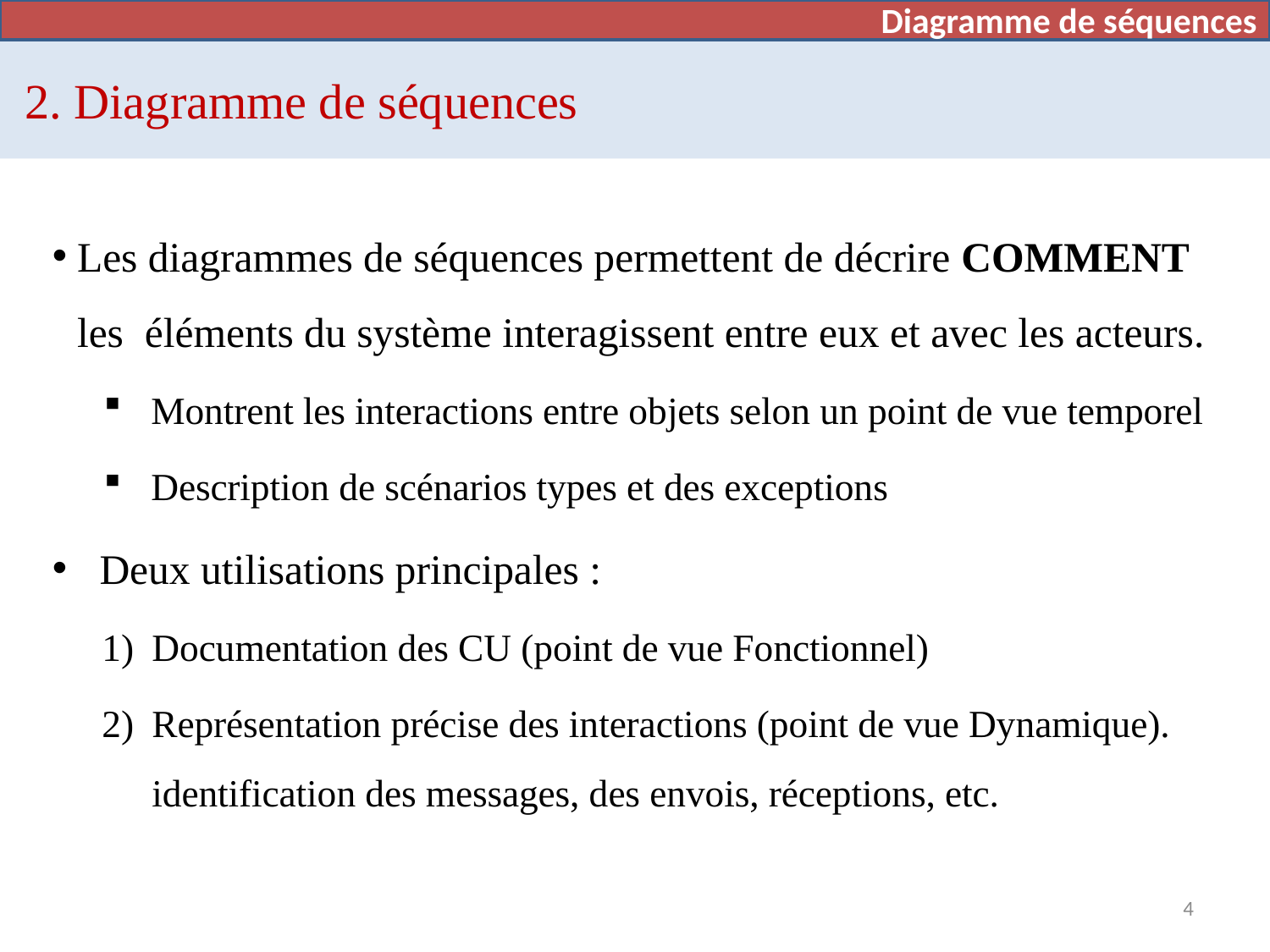

Diagramme de séquences
# 2. Diagramme de séquences
Les diagrammes de séquences permettent de décrire COMMENT les  éléments du système interagissent entre eux et avec les acteurs.
Montrent les interactions entre objets selon un point de vue temporel
Description de scénarios types et des exceptions
Deux utilisations principales :
Documentation des CU (point de vue Fonctionnel)
Représentation précise des interactions (point de vue Dynamique). identification des messages, des envois, réceptions, etc.
4